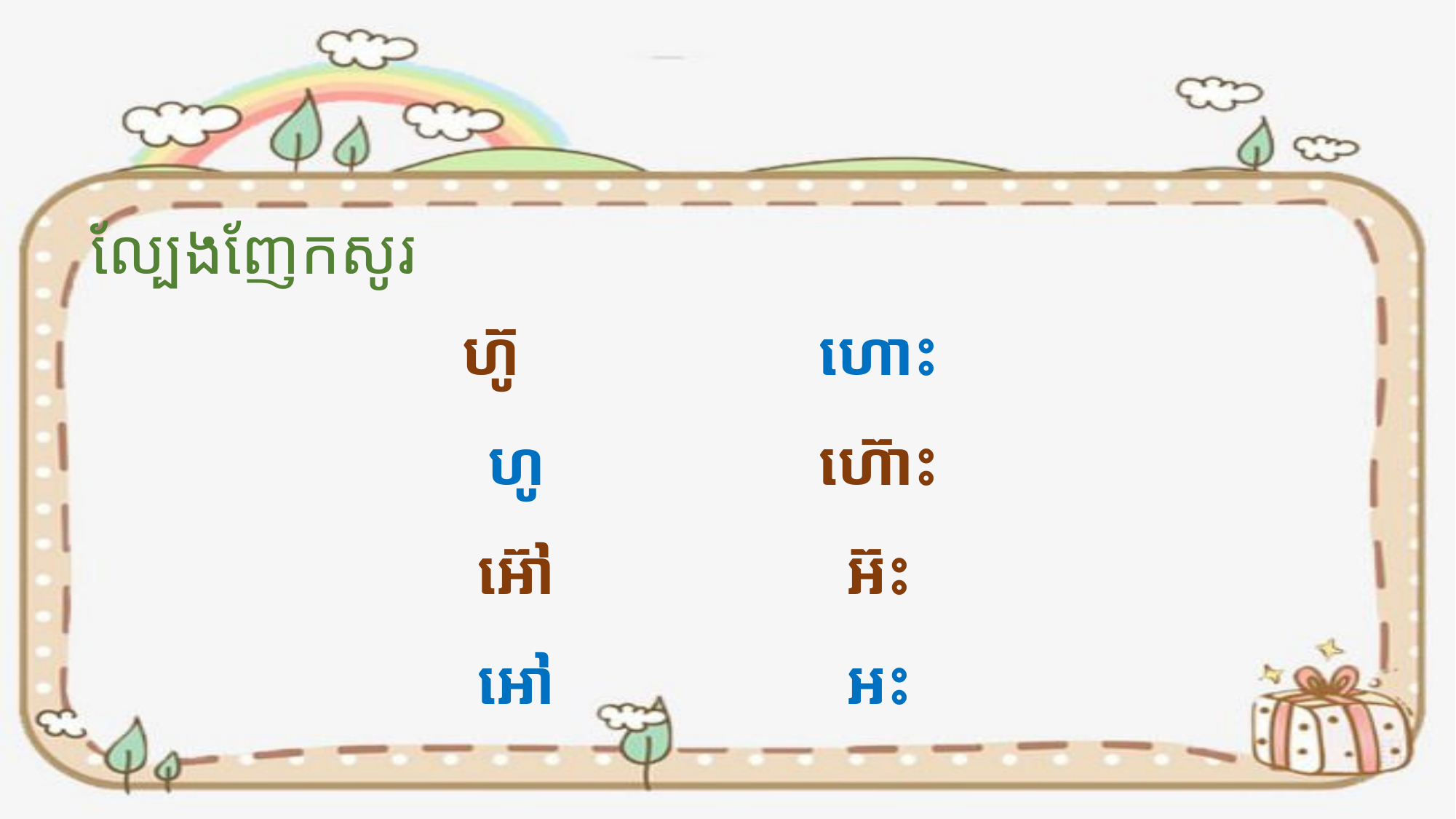

ល្បែងញែកសូរ
ហ៊ូ
ហូ
អ៊ៅ
អៅ
ហោះ
ហ៊ោះ
អ៊ះ
អះ